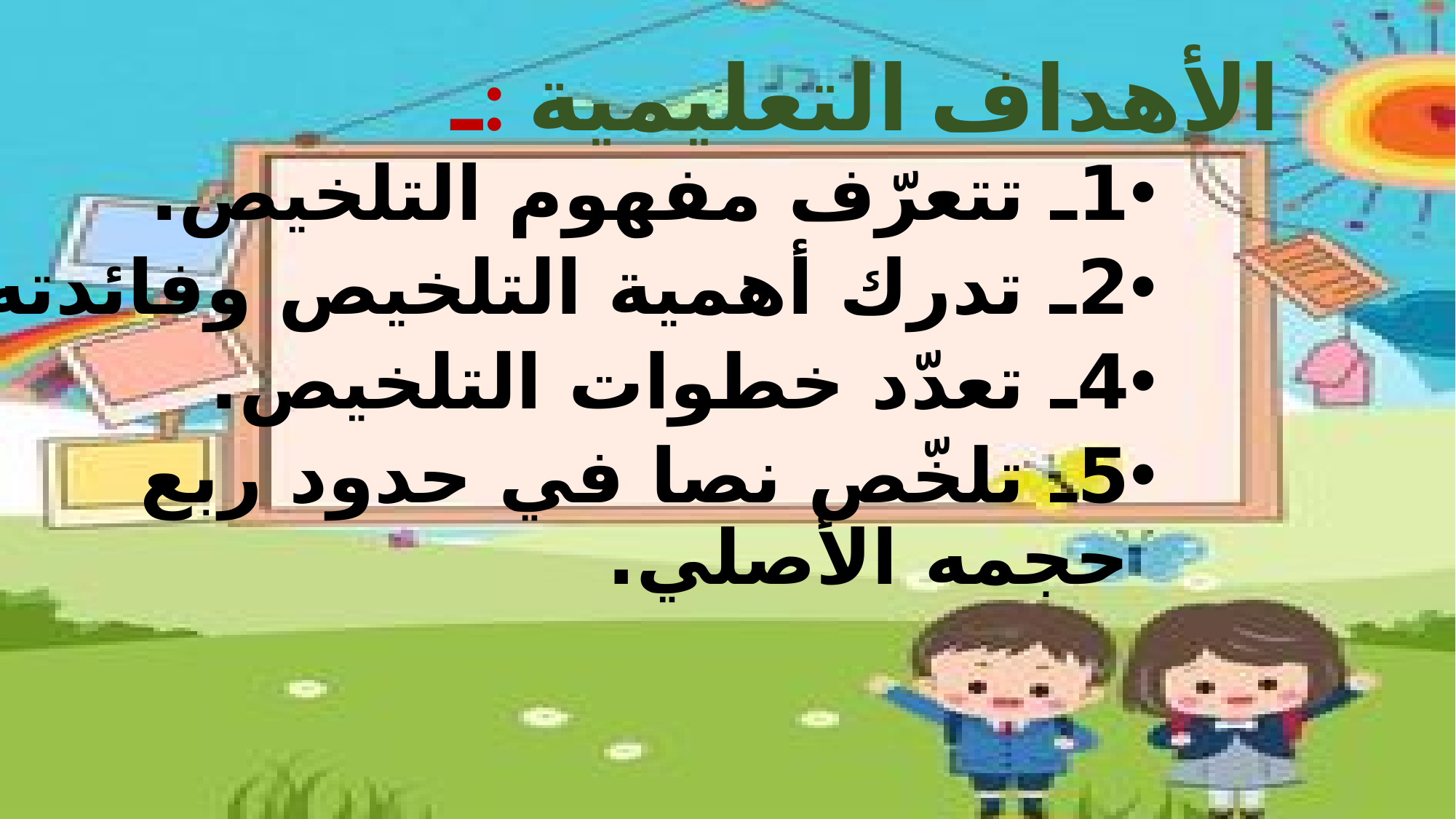

# الأهداف التعليمية :ـ
1ـ تتعرّف مفهوم التلخيص.
2ـ تدرك أهمية التلخيص وفائدته .
4ـ تعدّد خطوات التلخيص.
5ـ تلخّص نصا في حدود ربع حجمه الأصلي.